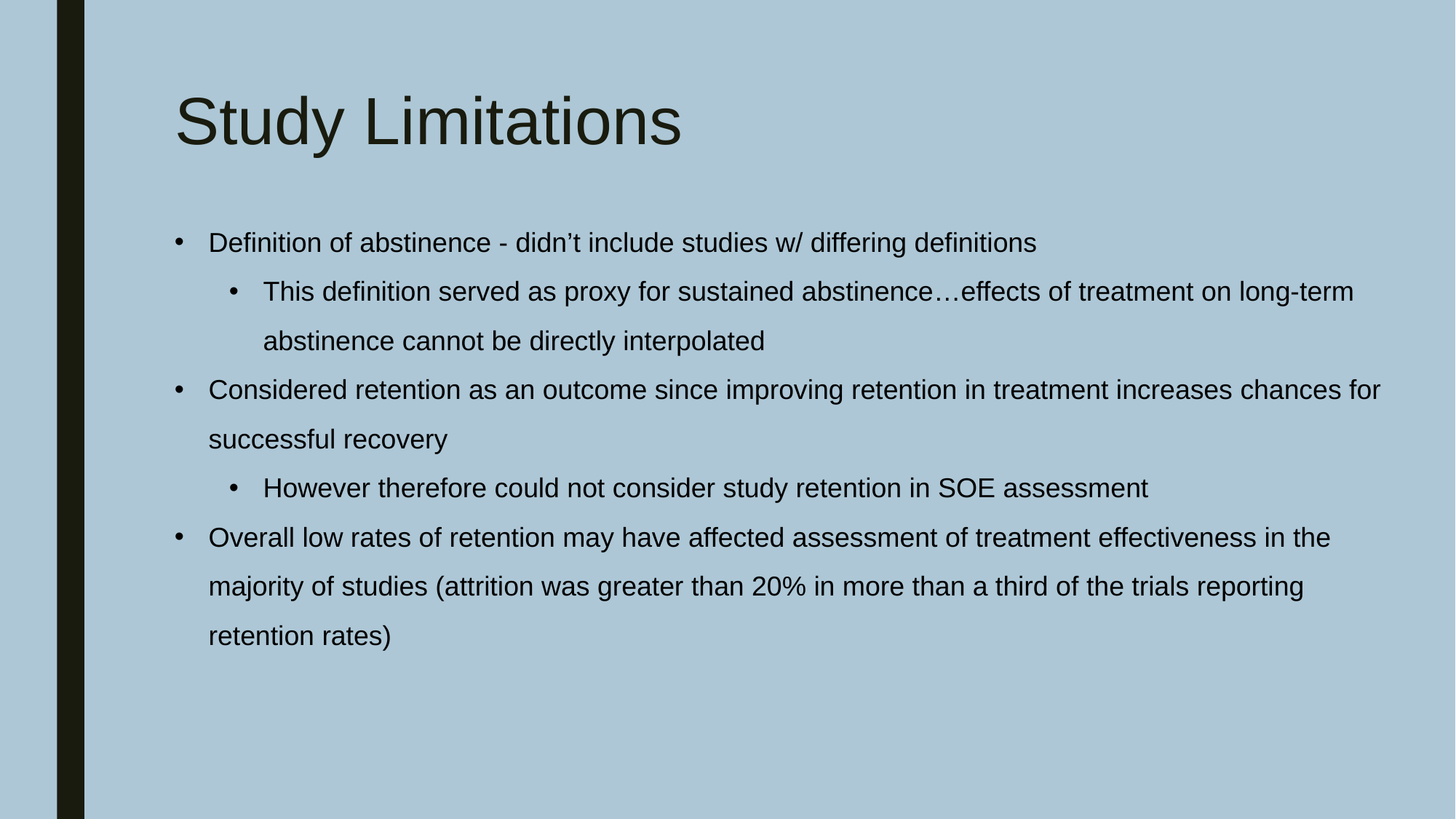

# Study Limitations
Definition of abstinence - didn’t include studies w/ differing definitions
This definition served as proxy for sustained abstinence…effects of treatment on long-term abstinence cannot be directly interpolated
Considered retention as an outcome since improving retention in treatment increases chances for successful recovery
However therefore could not consider study retention in SOE assessment
Overall low rates of retention may have affected assessment of treatment effectiveness in the majority of studies (attrition was greater than 20% in more than a third of the trials reporting retention rates)